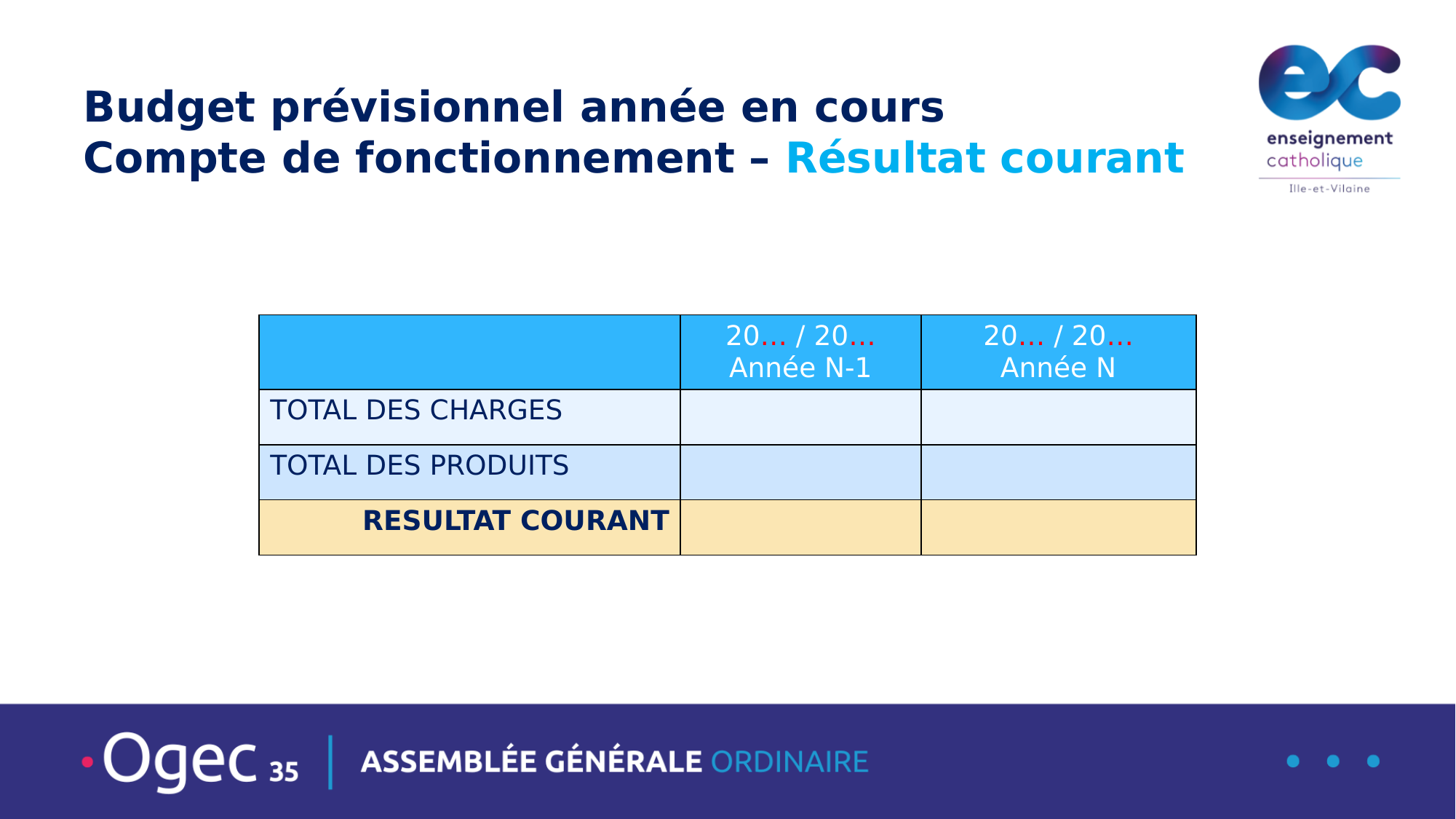

# Budget prévisionnel année en cours Compte de fonctionnement – Résultat courant
|  | 20… / 20… Année N-1 | 20… / 20… Année N |
| --- | --- | --- |
| TOTAL DES CHARGES |  |  |
| TOTAL DES PRODUITS |  |  |
| RESULTAT COURANT |  |  |